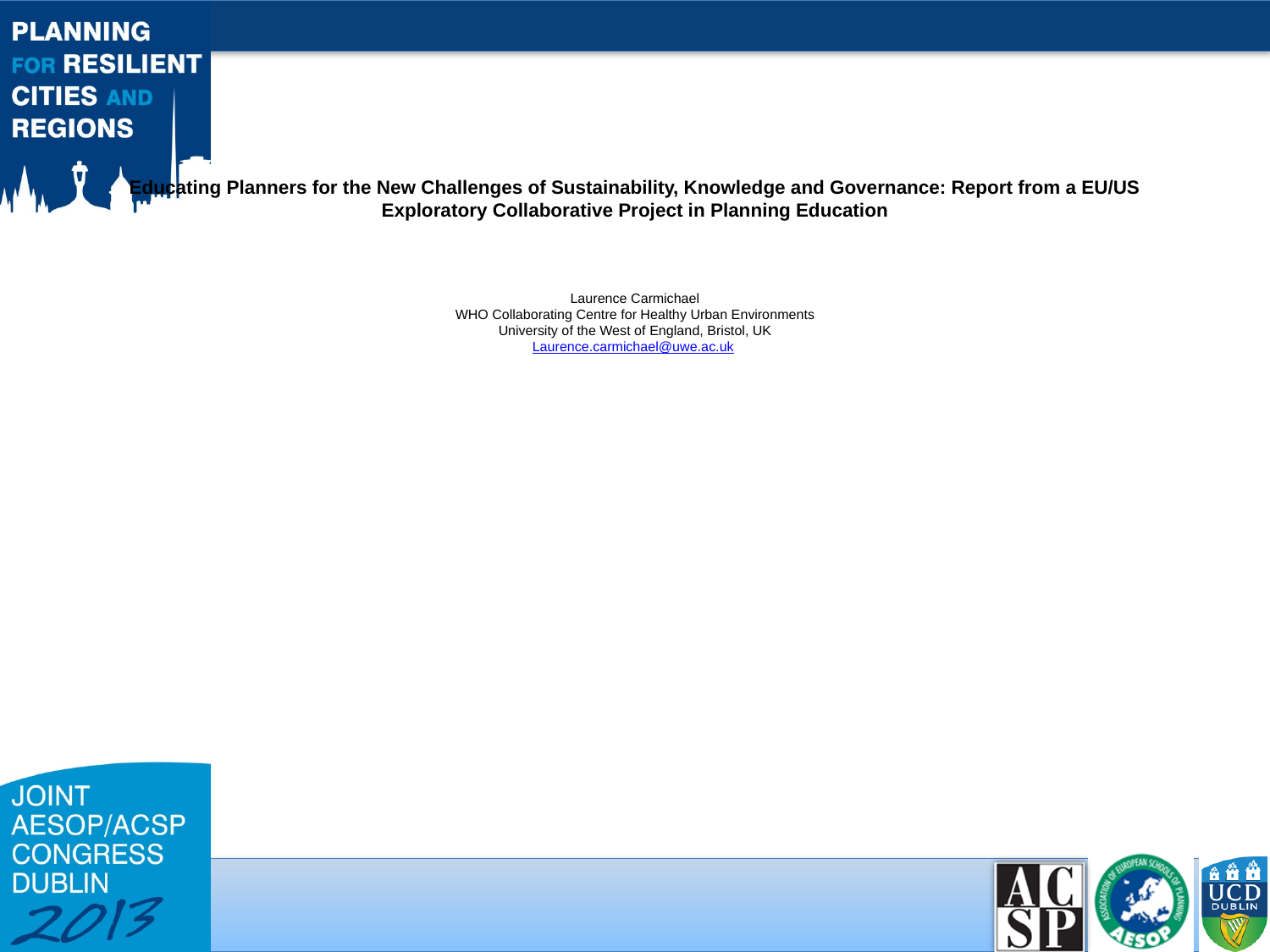

# Educating Planners for the New Challenges of Sustainability, Knowledge and Governance: Report from a EU/US Exploratory Collaborative Project in Planning Education Laurence Carmichael WHO Collaborating Centre for Healthy Urban Environments University of the West of England, Bristol, UK Laurence.carmichael@uwe.ac.uk